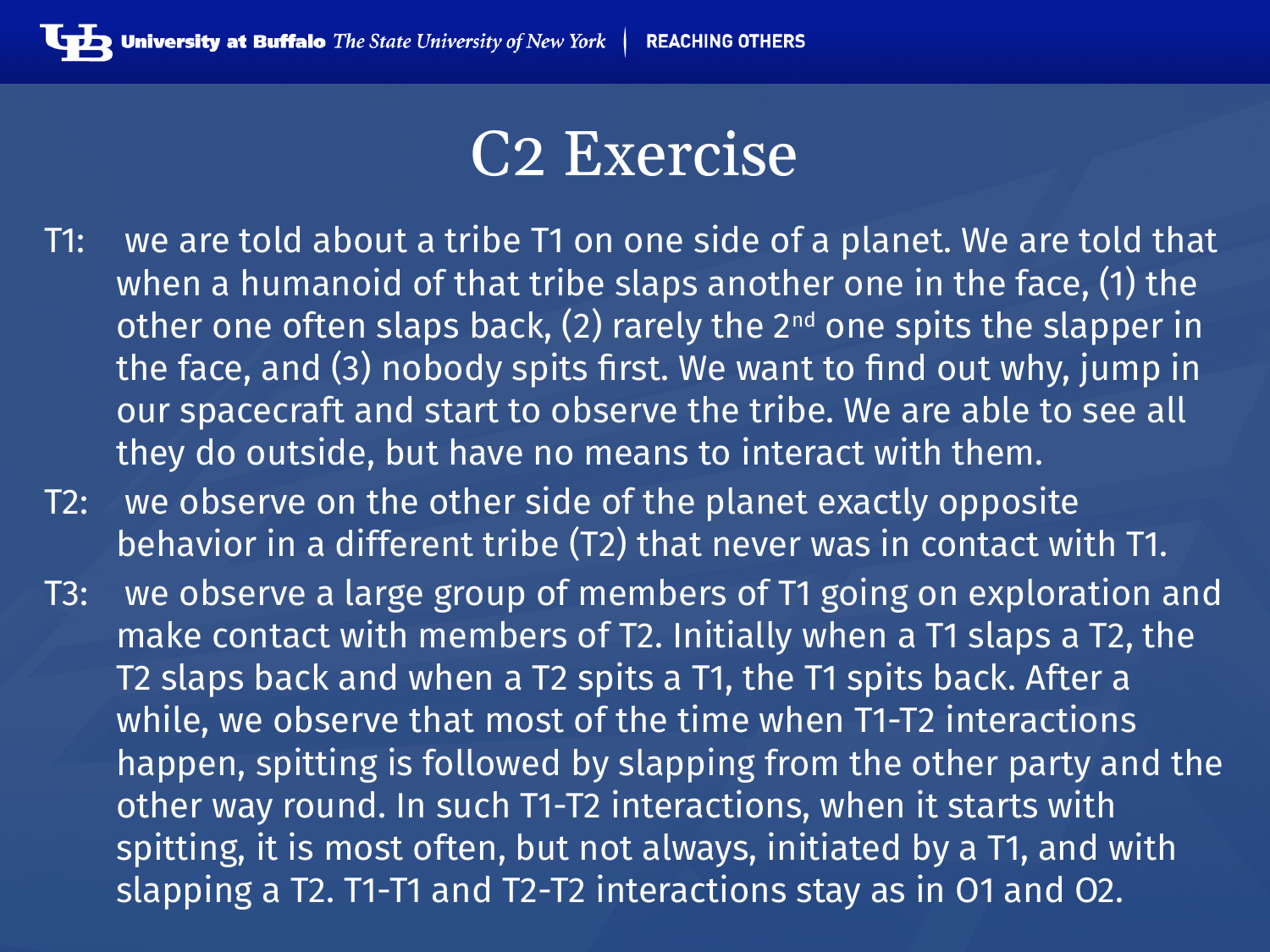

# C2 Exercise
T1:	 we are told about a tribe T1 on one side of a planet. We are told that when a humanoid of that tribe slaps another one in the face, (1) the other one often slaps back, (2) rarely the 2nd one spits the slapper in the face, and (3) nobody spits first. We want to find out why, jump in our spacecraft and start to observe the tribe. We are able to see all they do outside, but have no means to interact with them.
T2:	 we observe on the other side of the planet exactly opposite behavior in a different tribe (T2) that never was in contact with T1.
T3:	 we observe a large group of members of T1 going on exploration and make contact with members of T2. Initially when a T1 slaps a T2, the T2 slaps back and when a T2 spits a T1, the T1 spits back. After a while, we observe that most of the time when T1-T2 interactions happen, spitting is followed by slapping from the other party and the other way round. In such T1-T2 interactions, when it starts with spitting, it is most often, but not always, initiated by a T1, and with slapping a T2. T1-T1 and T2-T2 interactions stay as in O1 and O2.